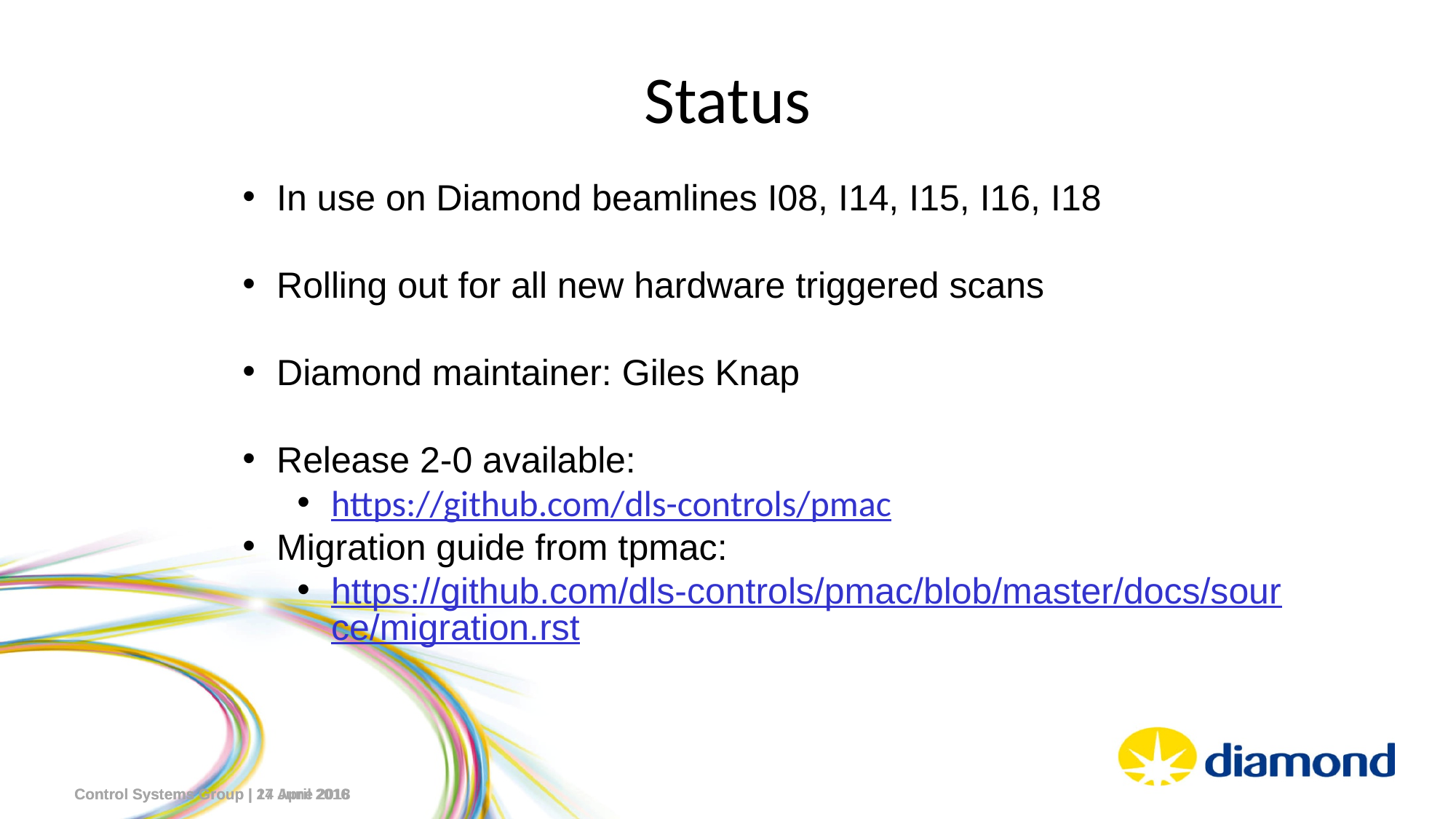

# Status
In use on Diamond beamlines I08, I14, I15, I16, I18

Rolling out for all new hardware triggered scans

Diamond maintainer: Giles Knap

Release 2-0 available:
https://github.com/dls-controls/pmac
Migration guide from tpmac:
https://github.com/dls-controls/pmac/blob/master/docs/source/migration.rst